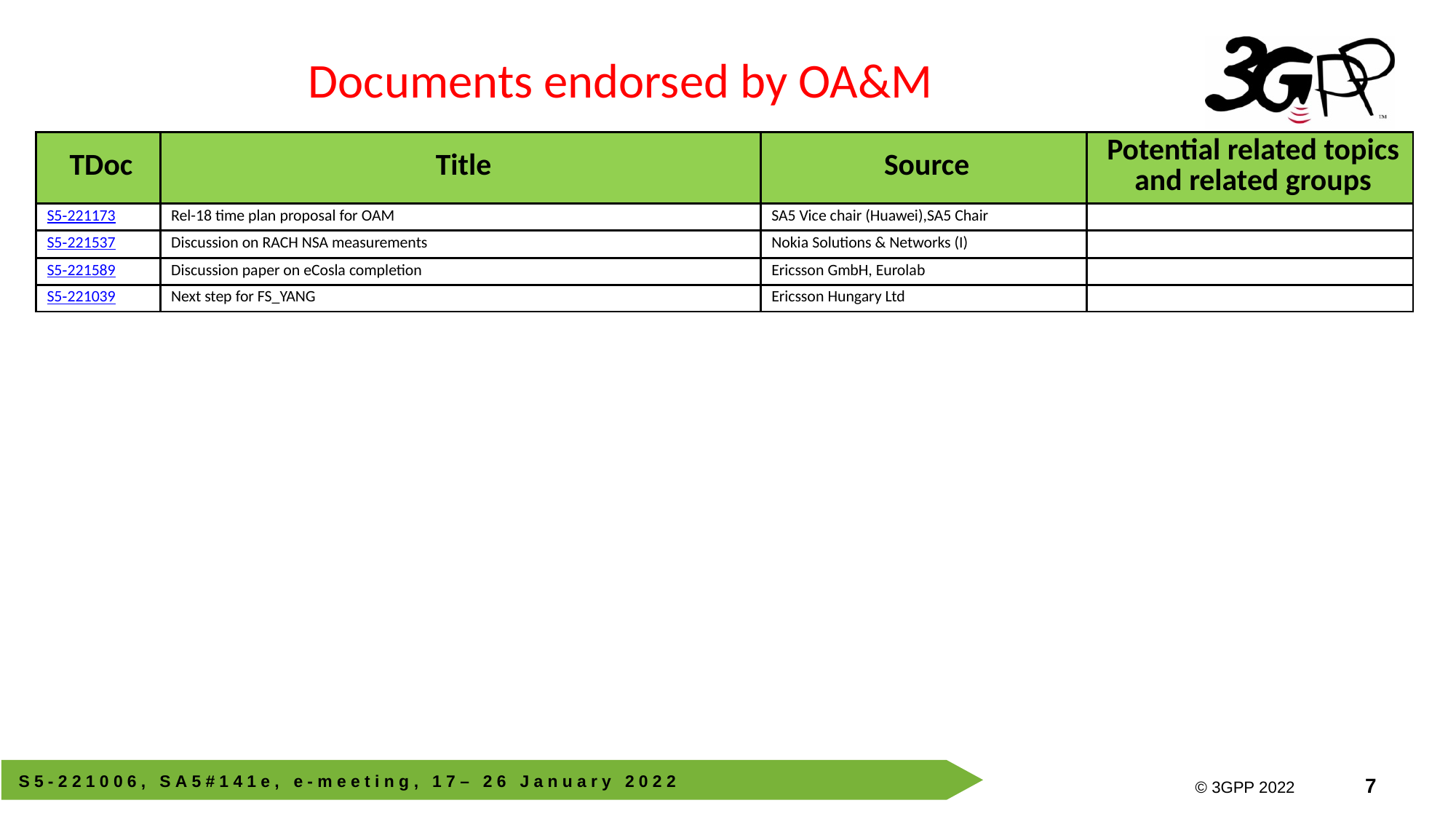

Documents endorsed by OA&M
| TDoc | Title | Source | Potential related topics and related groups |
| --- | --- | --- | --- |
| S5‑221173 | Rel-18 time plan proposal for OAM | SA5 Vice chair (Huawei),SA5 Chair |  |
| S5‑221537 | Discussion on RACH NSA measurements | Nokia Solutions & Networks (I) |  |
| S5‑221589 | Discussion paper on eCosla completion | Ericsson GmbH, Eurolab |  |
| S5‑221039 | Next step for FS\_YANG | Ericsson Hungary Ltd |  |